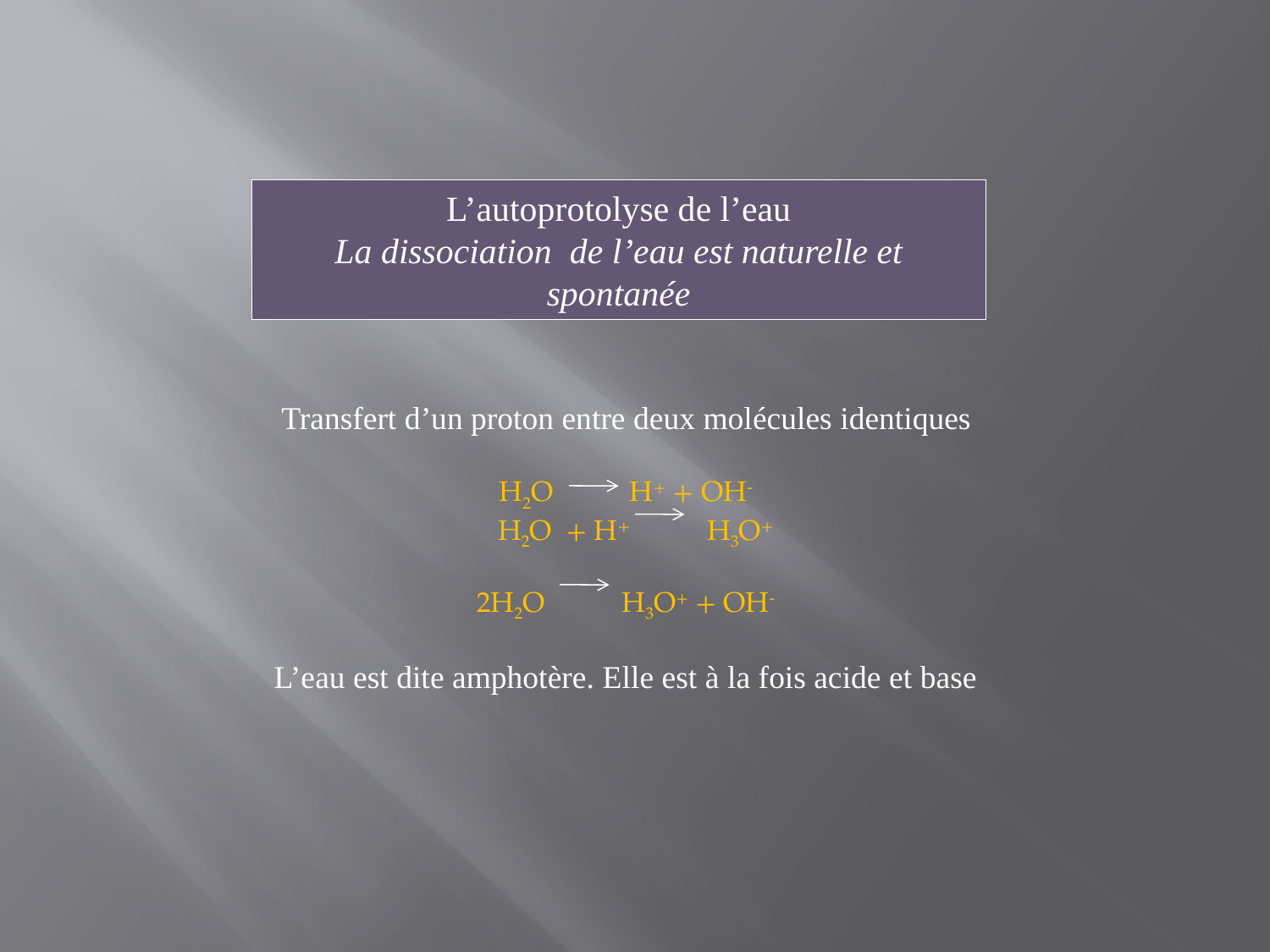

L’autoprotolyse de l’eau
La dissociation  de l’eau est naturelle et spontanée
     Transfert d’un proton entre deux molécules identiques

H2O           H+ + OH-
                                    H2O  + H+           H3O+

2H2O           H3O+ + OH-

L’eau est dite amphotère. Elle est à la fois acide et base